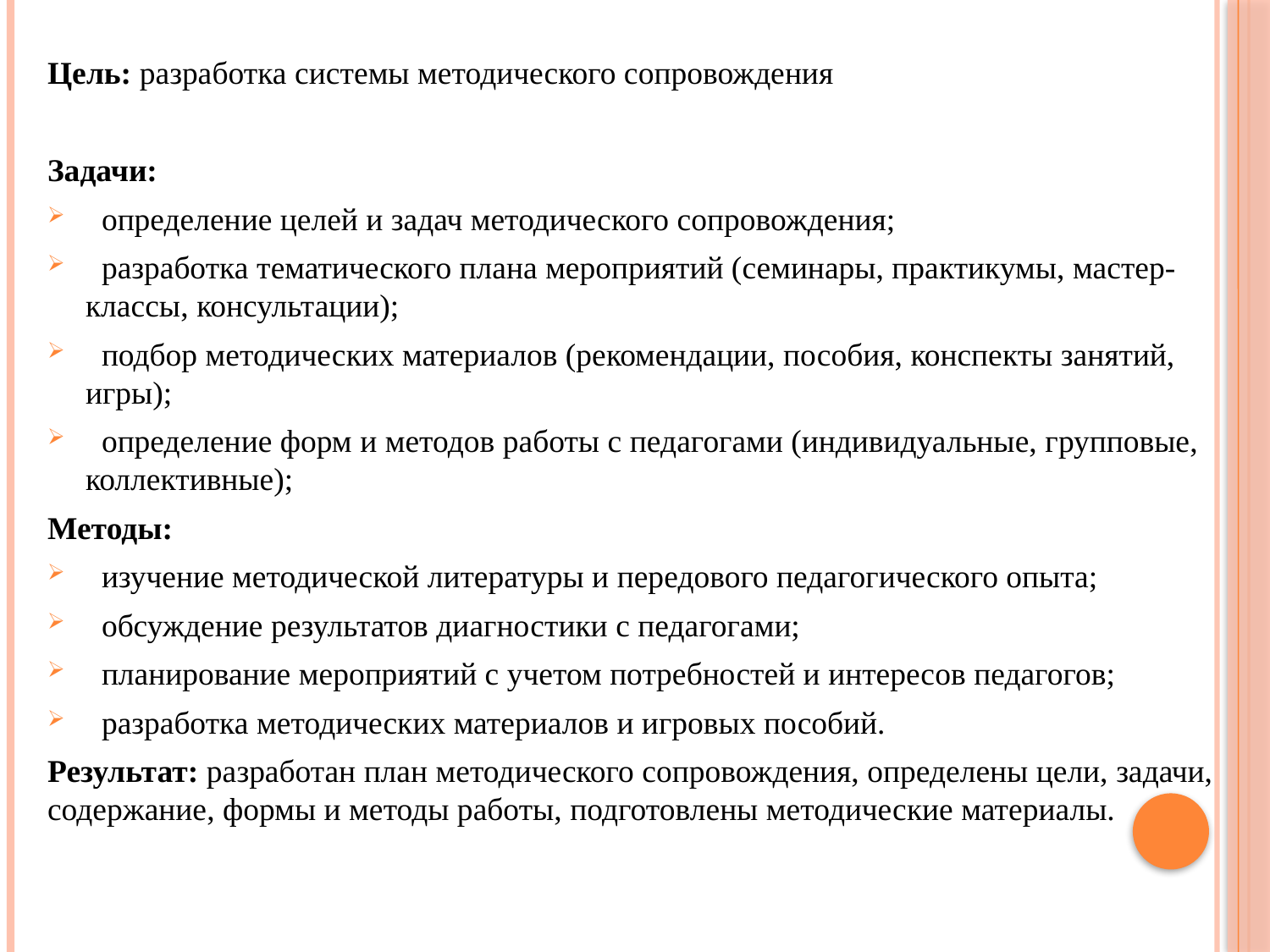

Цель: разработка системы методического сопровождения

Задачи:
  определение целей и задач методического сопровождения;
  разработка тематического плана мероприятий (семинары, практикумы, мастер-классы, консультации);
  подбор методических материалов (рекомендации, пособия, конспекты занятий, игры);
  определение форм и методов работы с педагогами (индивидуальные, групповые, коллективные);
Методы:
  изучение методической литературы и передового педагогического опыта;
  обсуждение результатов диагностики с педагогами;
  планирование мероприятий с учетом потребностей и интересов педагогов;
  разработка методических материалов и игровых пособий.
Результат: разработан план методического сопровождения, определены цели, задачи, содержание, формы и методы работы, подготовлены методические материалы.